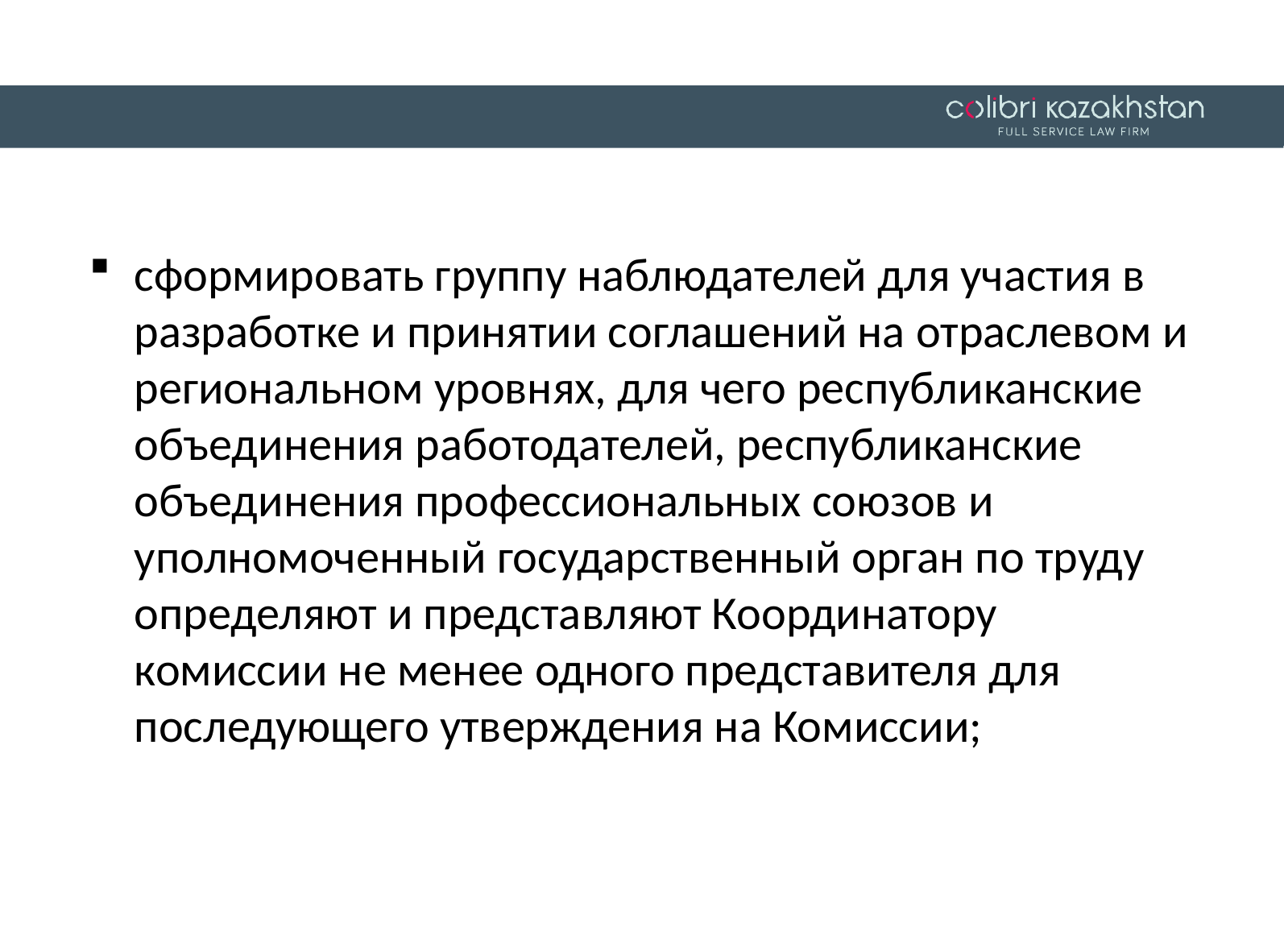

сформировать группу наблюдателей для участия в разработке и принятии соглашений на отраслевом и региональном уровнях, для чего республиканские объединения работодателей, республиканские объединения профессиональных союзов и уполномоченный государственный орган по труду определяют и представляют Координатору комиссии не менее одного представителя для последующего утверждения на Комиссии;